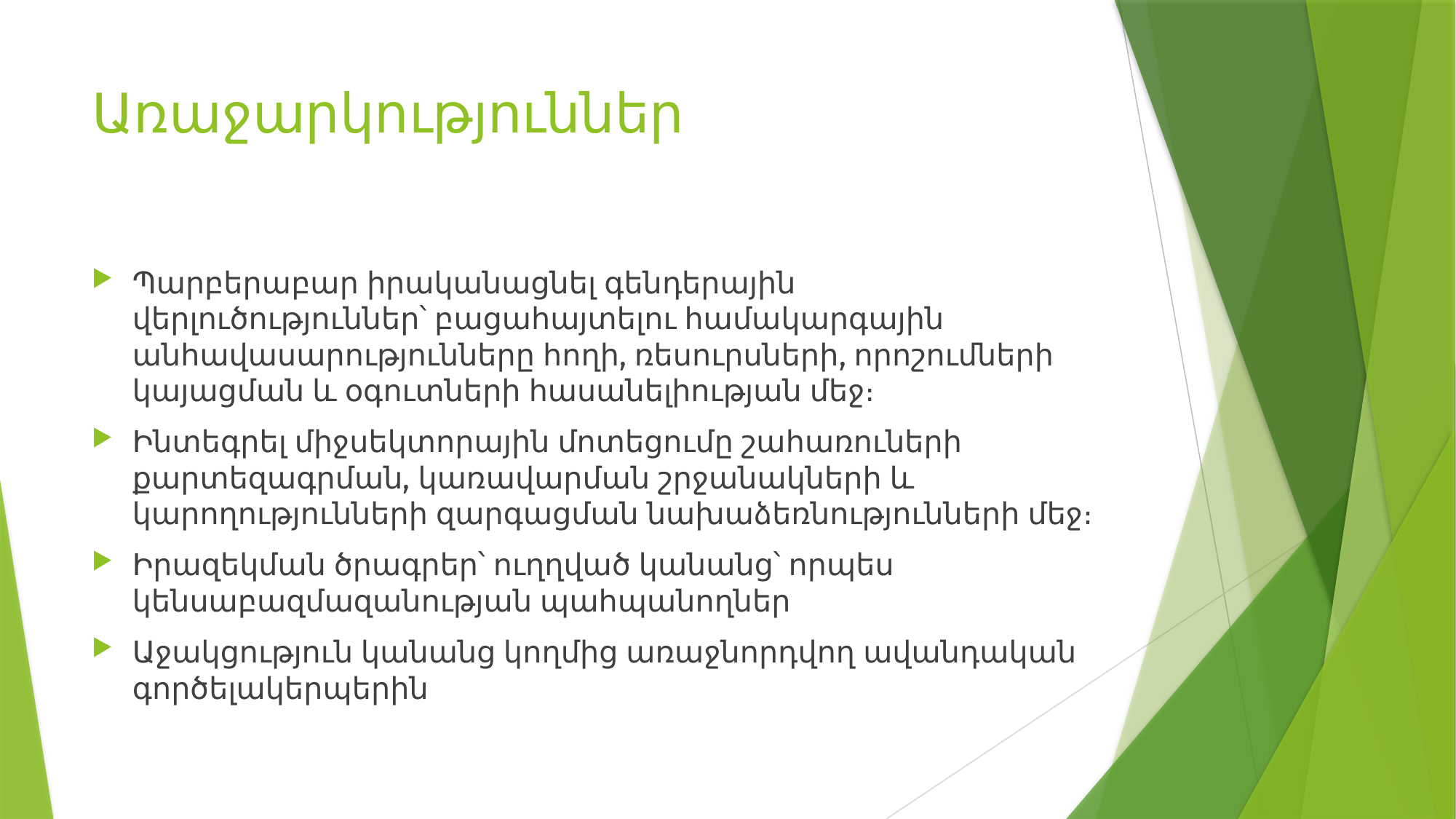

# Առաջարկություններ
Պարբերաբար իրականացնել գենդերային վերլուծություններ՝ բացահայտելու համակարգային անհավասարությունները հողի, ռեսուրսների, որոշումների կայացման և օգուտների հասանելիության մեջ։
Ինտեգրել միջսեկտորային մոտեցումը շահառուների քարտեզագրման, կառավարման շրջանակների և կարողությունների զարգացման նախաձեռնությունների մեջ։
Իրազեկման ծրագրեր՝ ուղղված կանանց՝ որպես կենսաբազմազանության պահպանողներ
Աջակցություն կանանց կողմից առաջնորդվող ավանդական գործելակերպերին